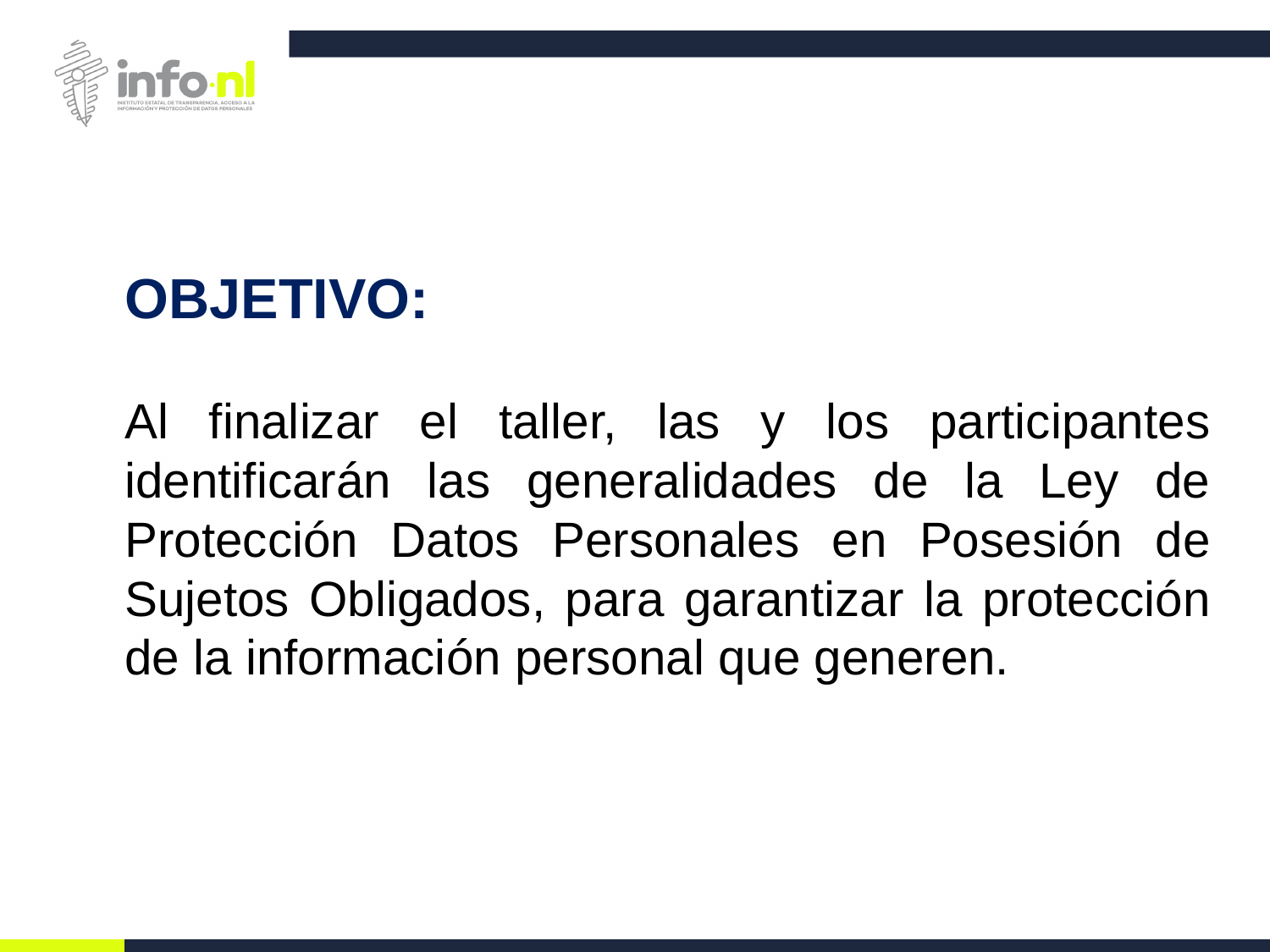

OBJETIVO:

Al finalizar el taller, las y los participantes identificarán las generalidades de la Ley de Protección Datos Personales en Posesión de Sujetos Obligados, para garantizar la protección de la información personal que generen.